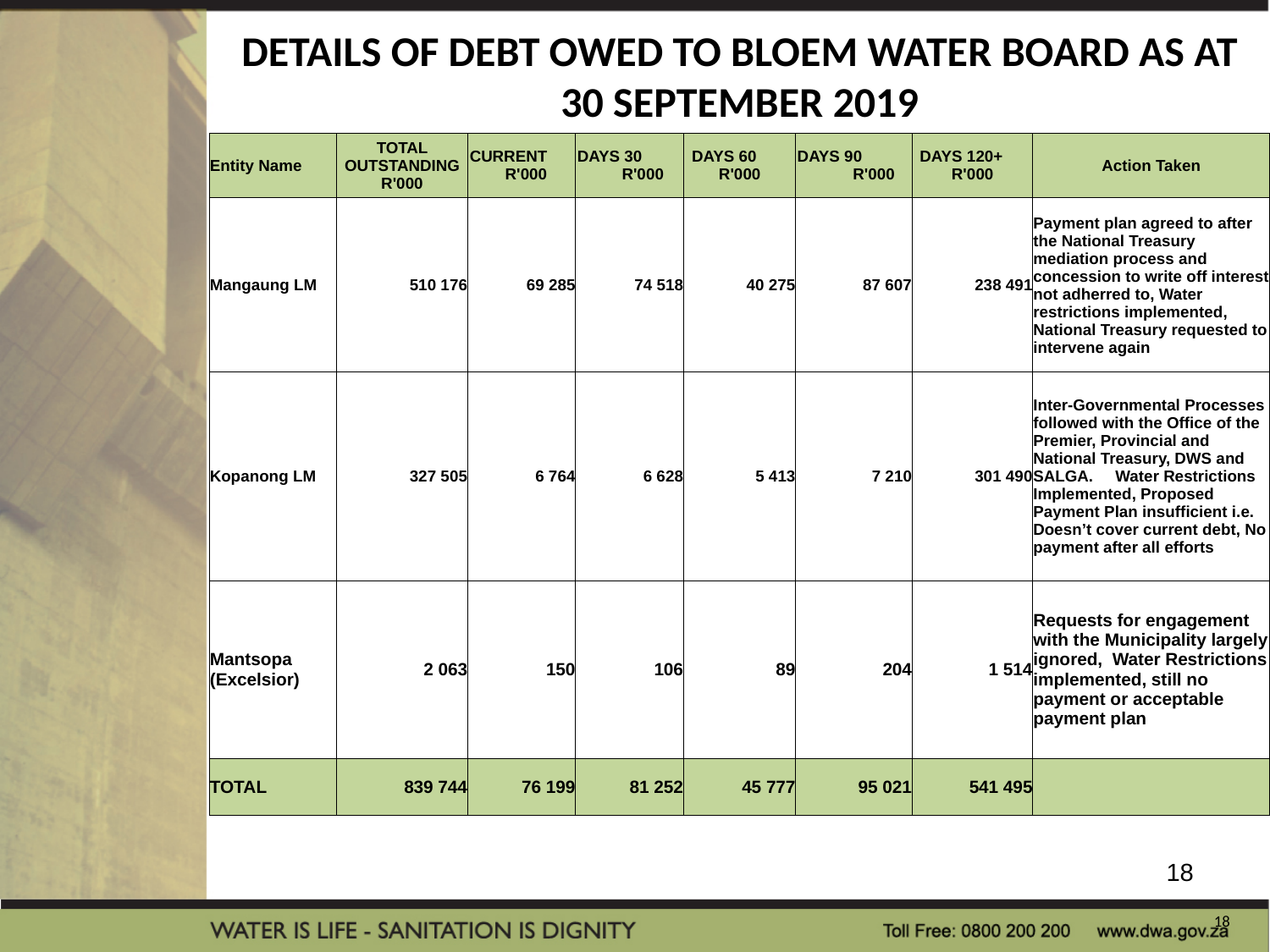

# DETAILS OF DEBT OWED TO BLOEM WATER BOARD AS AT 30 SEPTEMBER 2019
| Entity Name | TOTAL OUTSTANDING R'000 | CURRENT R'000 | DAYS 30 R'000 | DAYS 60 R'000 | DAYS 90 R'000 | DAYS 120+ R'000 | Action Taken |
| --- | --- | --- | --- | --- | --- | --- | --- |
| Mangaung LM | 510 176 | 69 285 | 74 518 | 40 275 | 87 607 | 238 491 | Payment plan agreed to after the National Treasury mediation process and concession to write off interest not adherred to, Water restrictions implemented, National Treasury requested to intervene again |
| Kopanong LM | 327 505 | 6 764 | 6 628 | 5 413 | 7 210 | 301 490 | Inter-Governmental Processes followed with the Office of the Premier, Provincial and National Treasury, DWS and SALGA. Water Restrictions Implemented, Proposed Payment Plan insufficient i.e. Doesn’t cover current debt, No payment after all efforts |
| Mantsopa (Excelsior) | 2 063 | 150 | 106 | 89 | 204 | 1 514 | Requests for engagement with the Municipality largely ignored, Water Restrictions implemented, still no payment or acceptable payment plan |
| TOTAL | 839 744 | 76 199 | 81 252 | 45 777 | 95 021 | 541 495 |  |
18